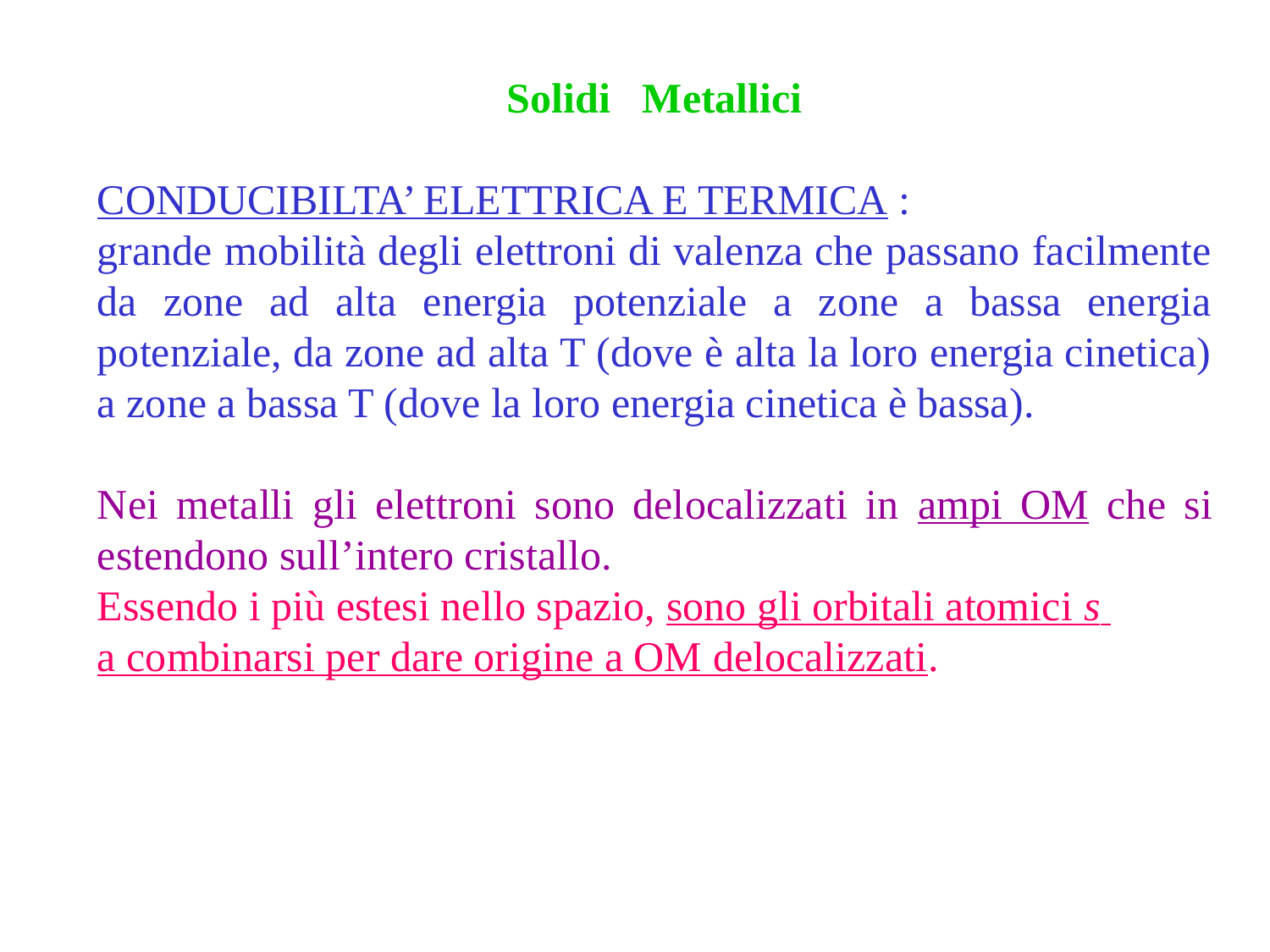

Solidi   Metallici

CONDUCIBILTA’ ELETTRICA E TERMICA :
grande mobilità degli elettroni di valenza che passano facilmente da zone ad alta energia potenziale a zone a bassa energia potenziale, da zone ad alta T (dove è alta la loro energia cinetica) a zone a bassa T (dove la loro energia cinetica è bassa).

Nei metalli gli elettroni sono delocalizzati in ampi OM che si estendono sull’intero cristallo.
Essendo i più estesi nello spazio, sono gli orbitali atomici s
a combinarsi per dare origine a OM delocalizzati.